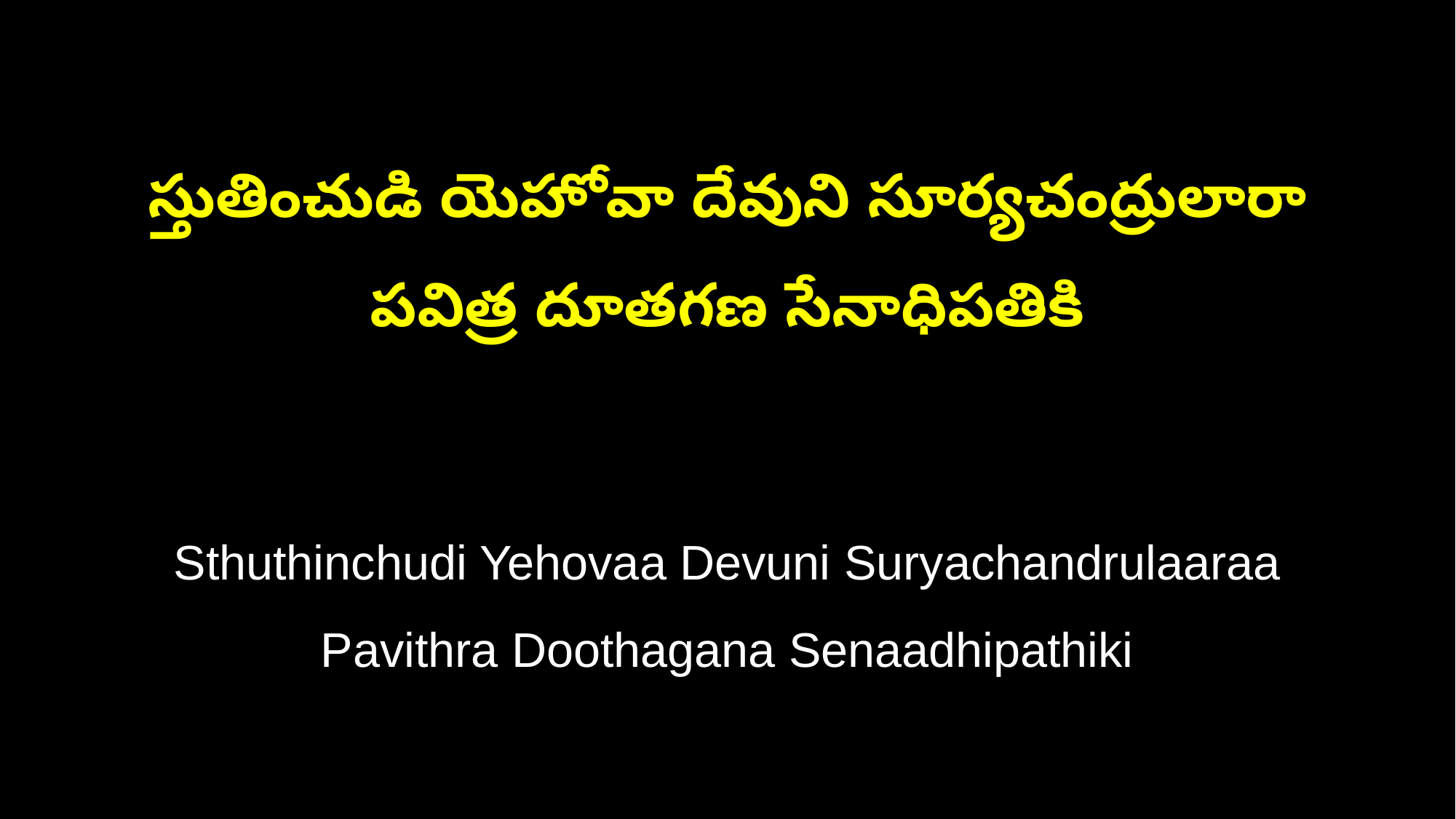

స్తుతించుడి యెహోవా దేవుని సూర్యచంద్రులారా
పవిత్ర దూతగణ సేనాధిపతికి
Sthuthinchudi Yehovaa Devuni Suryachandrulaaraa
Pavithra Doothagana Senaadhipathiki